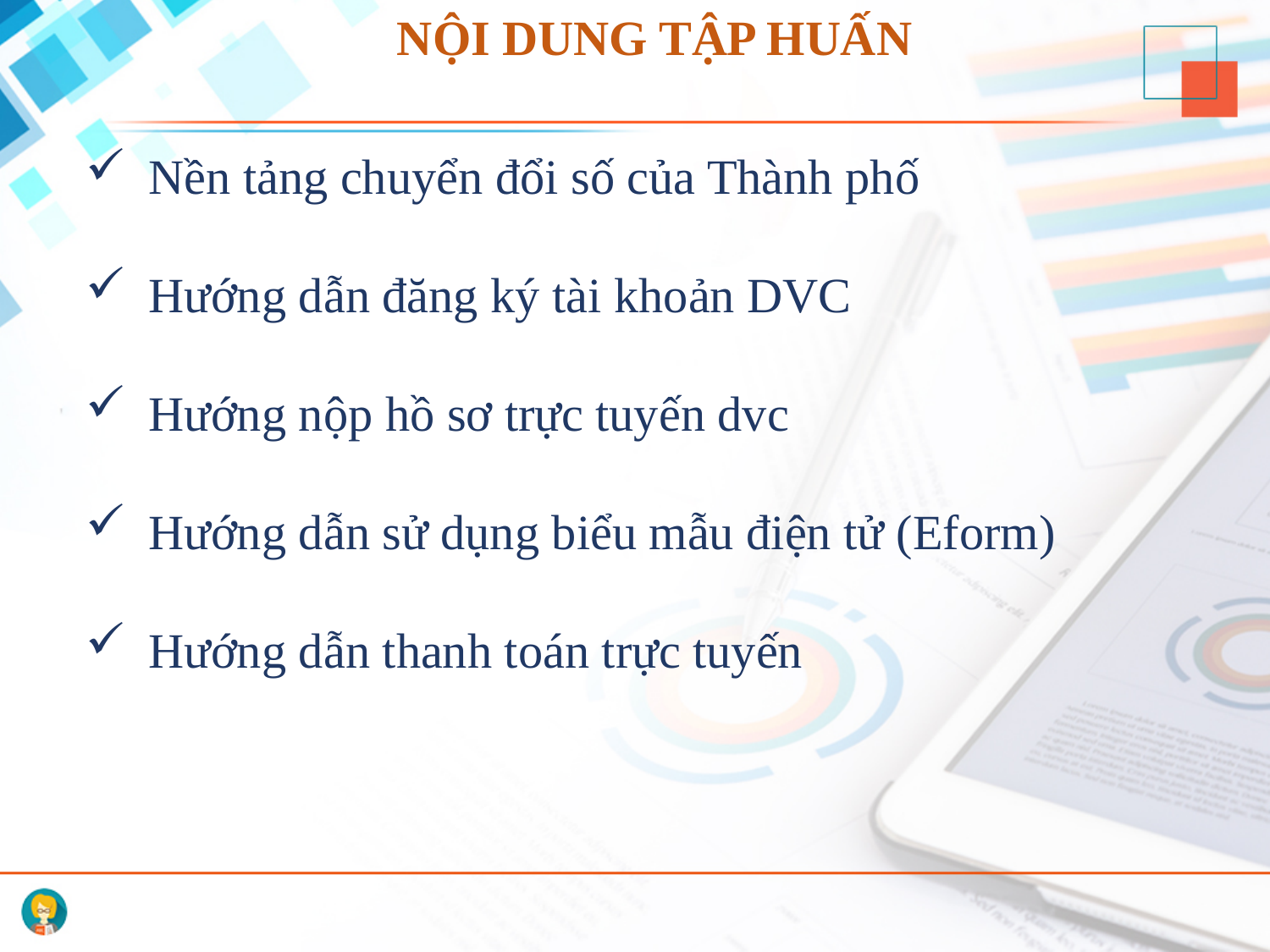

NỘI DUNG TẬP HUẤN
Nền tảng chuyển đổi số của Thành phố

Hướng dẫn đăng ký tài khoản DVC

Hướng nộp hồ sơ trực tuyến dvc

Hướng dẫn sử dụng biểu mẫu điện tử (Eform)

Hướng dẫn thanh toán trực tuyến